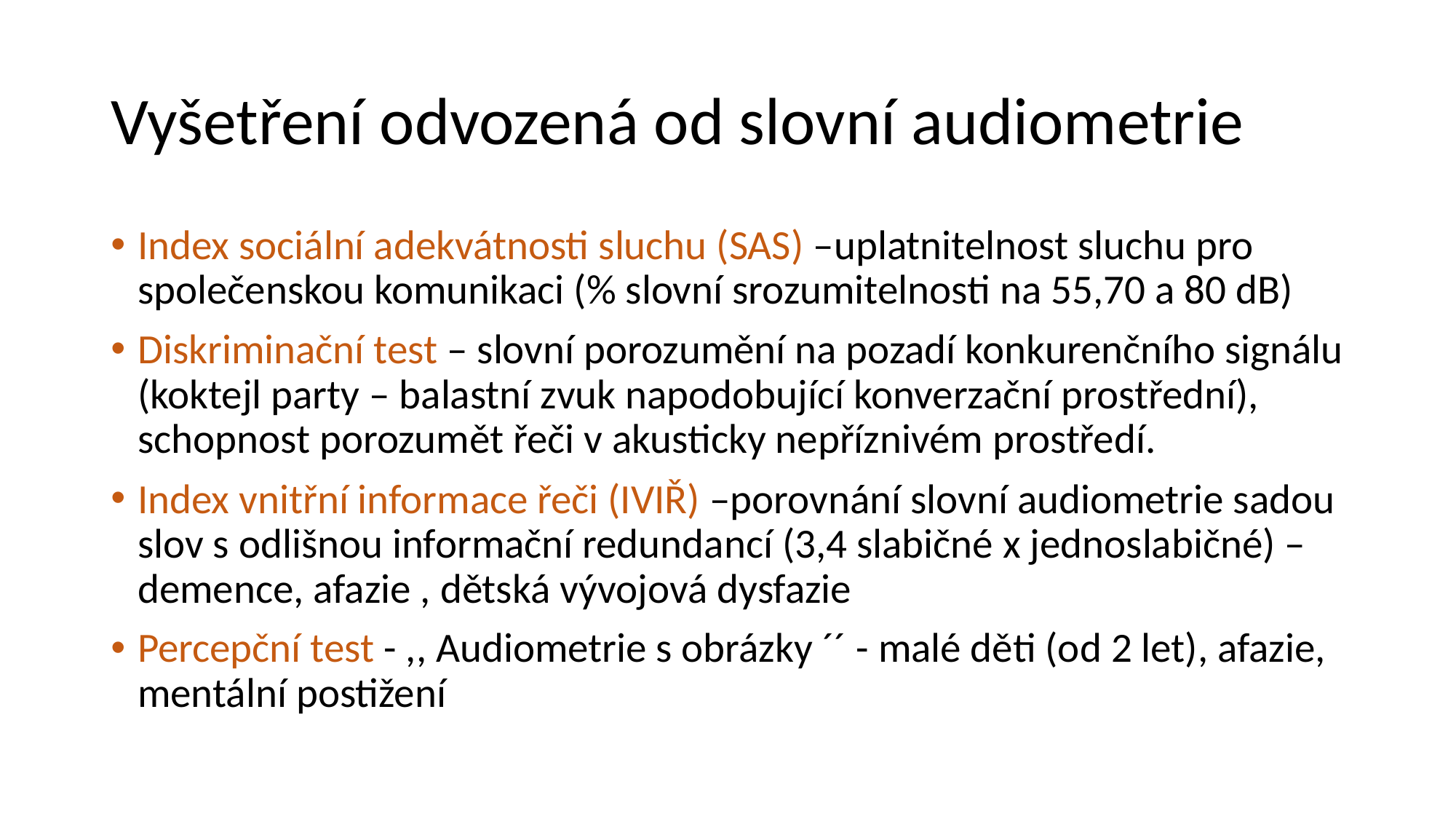

# Vyšetření odvozená od slovní audiometrie
Index sociální adekvátnosti sluchu (SAS) –uplatnitelnost sluchu pro společenskou komunikaci (% slovní srozumitelnosti na 55,70 a 80 dB)
Diskriminační test – slovní porozumění na pozadí konkurenčního signálu (koktejl party – balastní zvuk napodobující konverzační prostřední), schopnost porozumět řeči v akusticky nepříznivém prostředí.
Index vnitřní informace řeči (IVIŘ) –porovnání slovní audiometrie sadou slov s odlišnou informační redundancí (3,4 slabičné x jednoslabičné) – demence, afazie , dětská vývojová dysfazie
Percepční test - ,, Audiometrie s obrázky ´´ - malé děti (od 2 let), afazie, mentální postižení